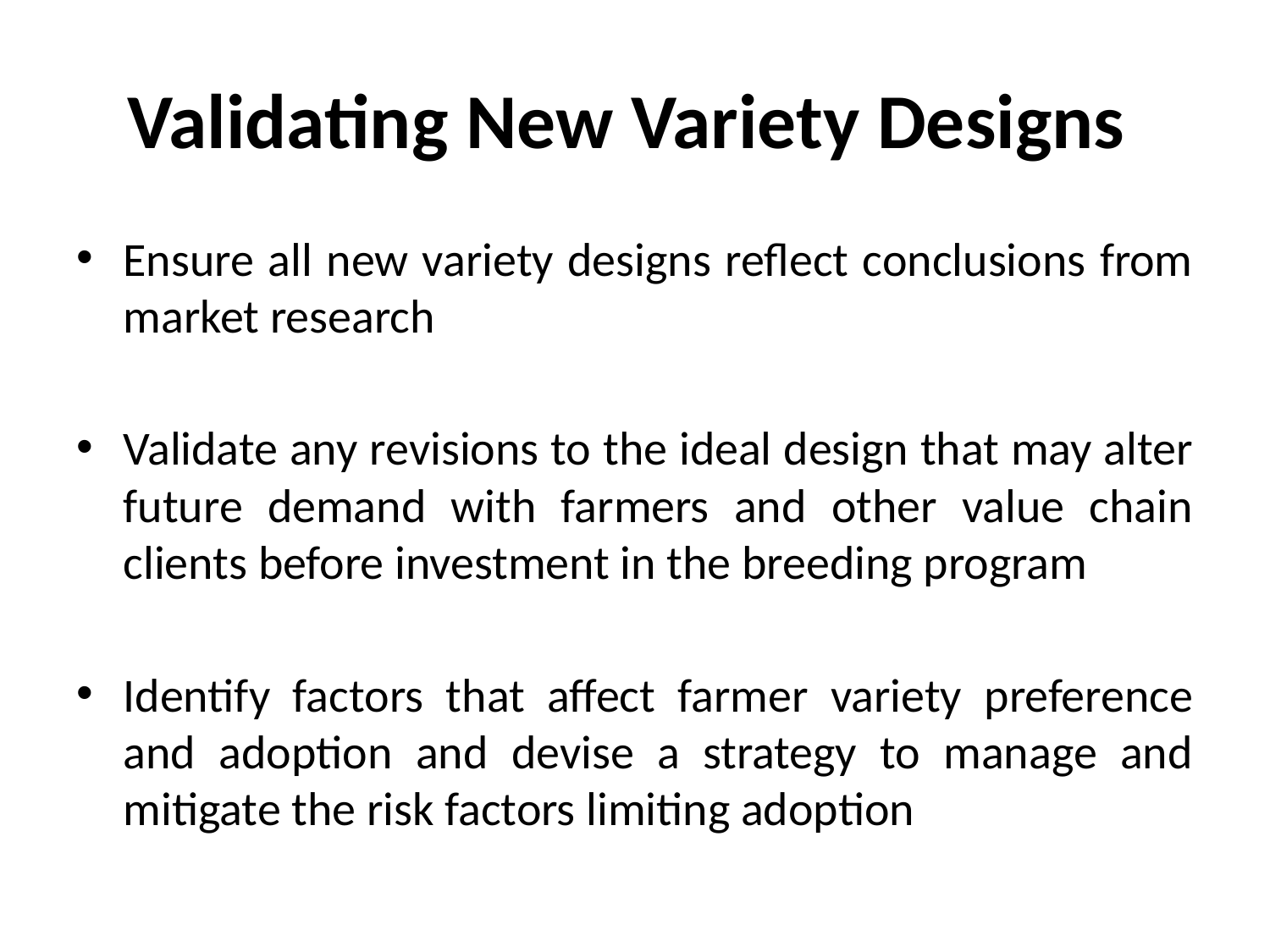

# Validating New Variety Designs
Ensure all new variety designs reflect conclusions from market research

Validate any revisions to the ideal design that may alter future demand with farmers and other value chain clients before investment in the breeding program

Identify factors that affect farmer variety preference and adoption and devise a strategy to manage and mitigate the risk factors limiting adoption